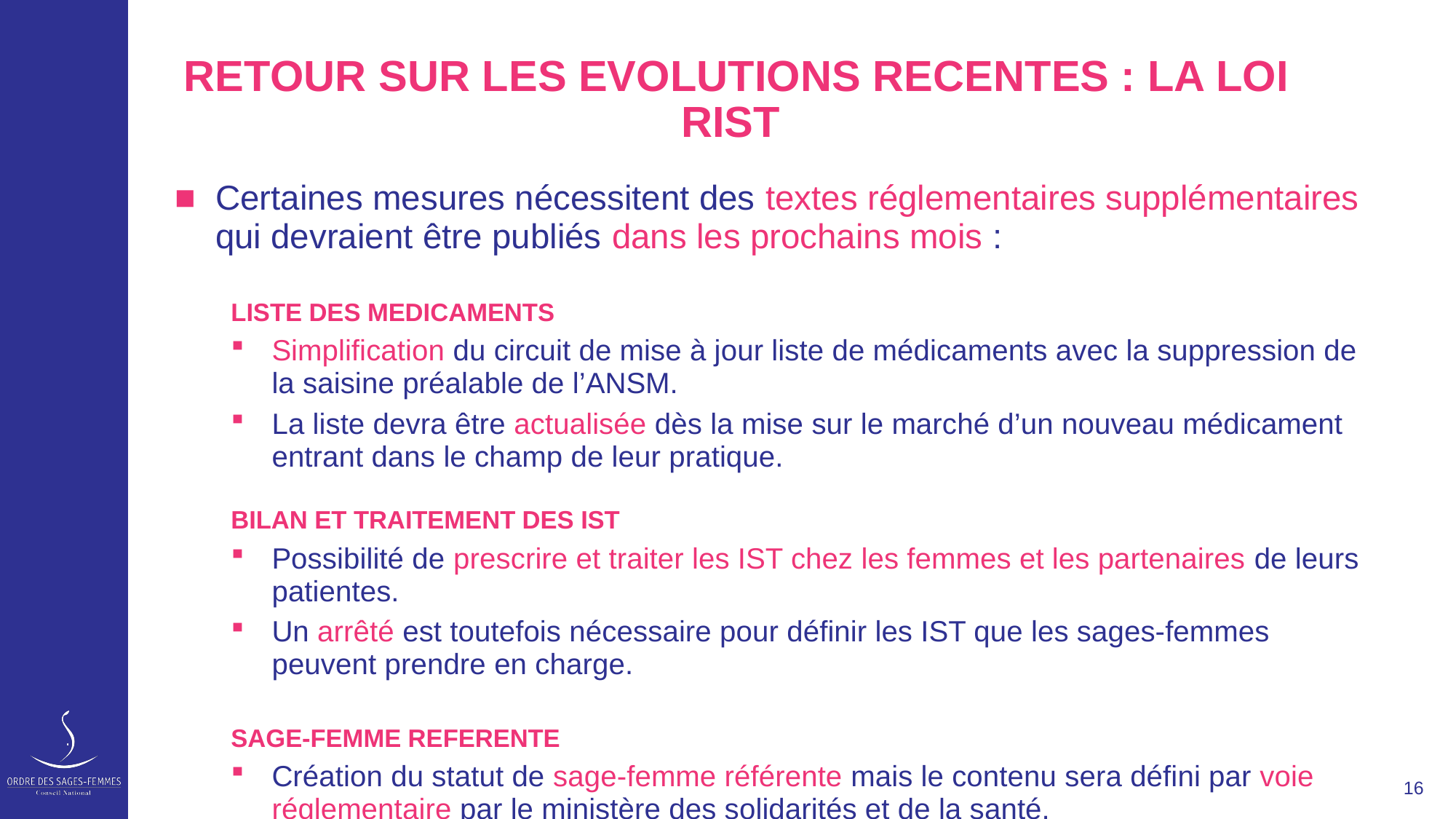

# RETOUR SUR LES EVOLUTIONS RECENTES : LA LOI RIST
Certaines mesures nécessitent des textes réglementaires supplémentaires qui devraient être publiés dans les prochains mois :

LISTE DES MEDICAMENTS
Simplification du circuit de mise à jour liste de médicaments avec la suppression de la saisine préalable de l’ANSM.
La liste devra être actualisée dès la mise sur le marché d’un nouveau médicament entrant dans le champ de leur pratique.
BILAN ET TRAITEMENT DES IST
Possibilité de prescrire et traiter les IST chez les femmes et les partenaires de leurs patientes.
Un arrêté est toutefois nécessaire pour définir les IST que les sages-femmes peuvent prendre en charge.

SAGE-FEMME REFERENTE
Création du statut de sage-femme référente mais le contenu sera défini par voie réglementaire par le ministère des solidarités et de la santé.
16